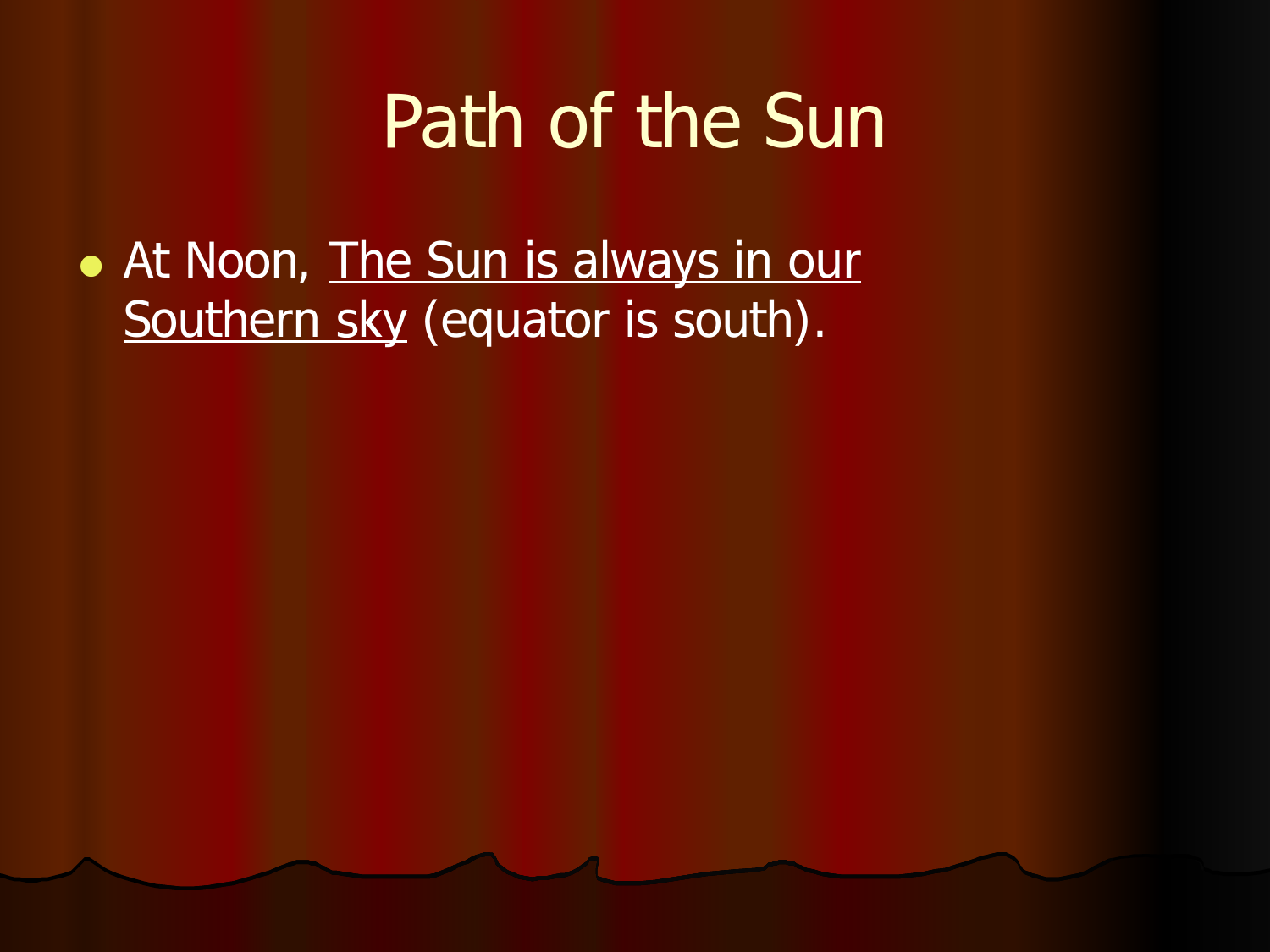

# Path of the Sun
At Noon, The Sun is always in our Southern sky (equator is south).